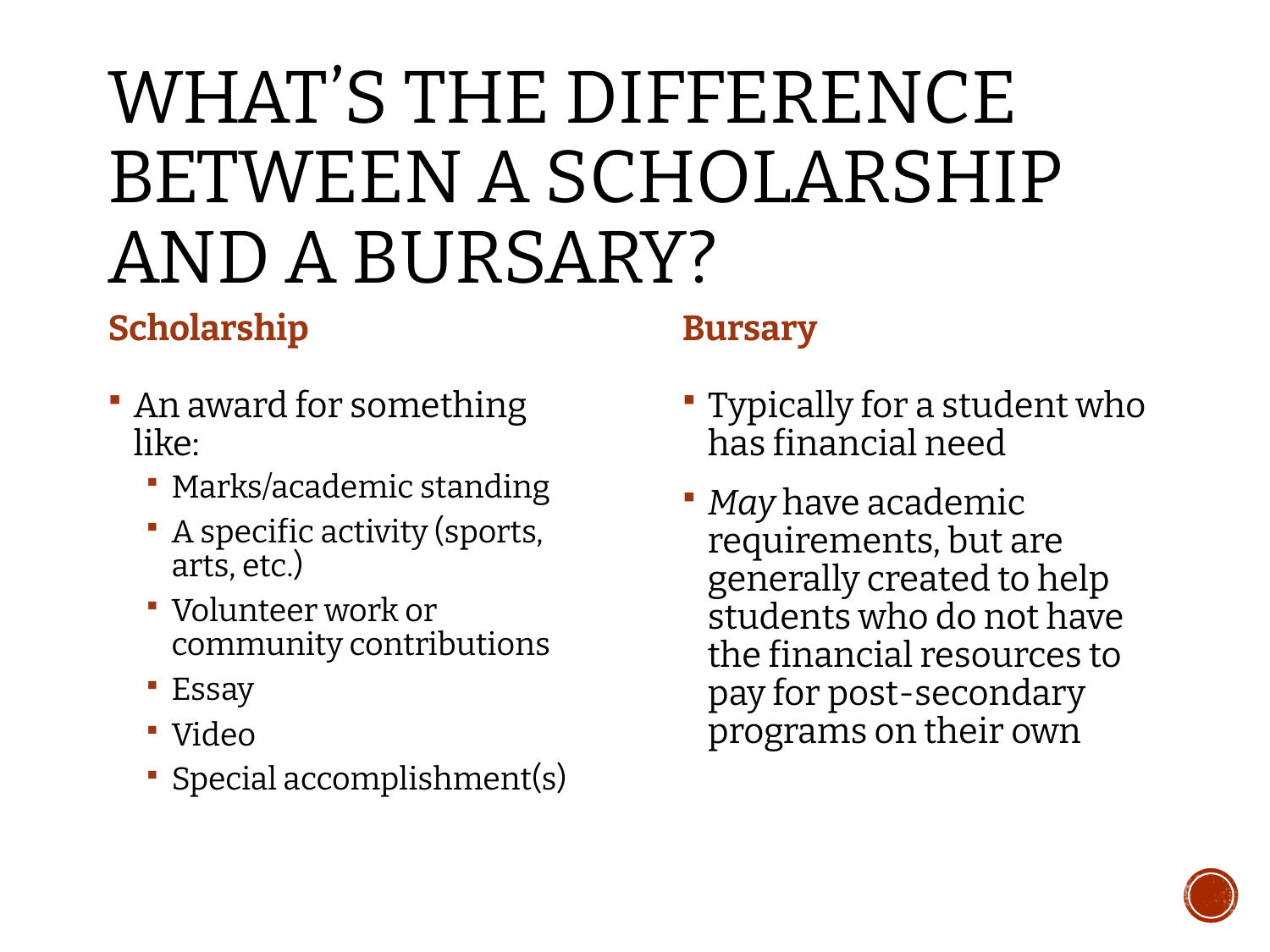

# What’s the difference between a Scholarship and a bursary?
Scholarship
Bursary
An award for something like:
Marks/academic standing
A specific activity (sports, arts, etc.)
Volunteer work or community contributions
Essay
Video
Special accomplishment(s)
Typically for a student who has financial need
May have academic requirements, but are generally created to help students who do not have the financial resources to pay for post-secondary programs on their own